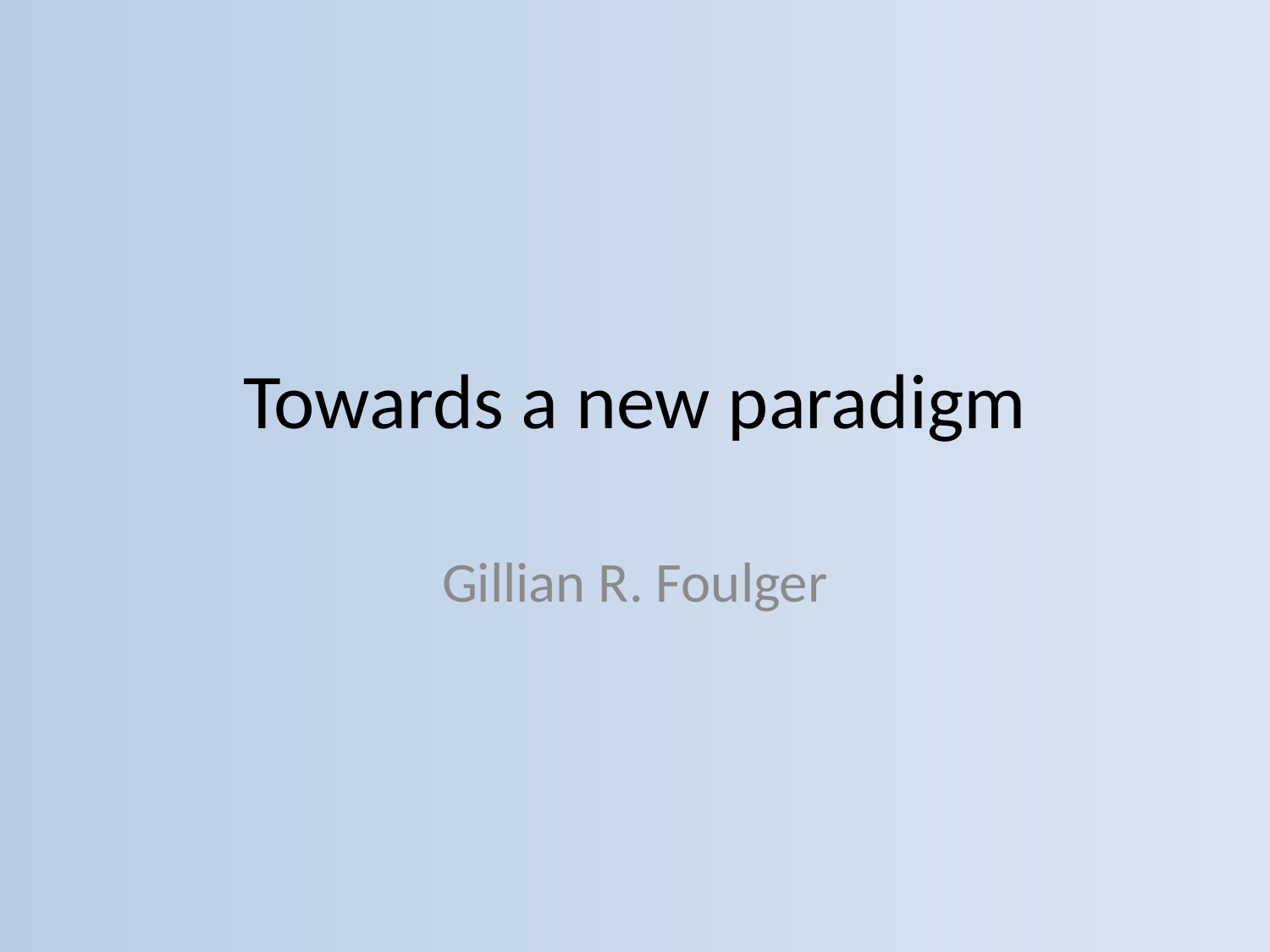

# Towards a new paradigm
Gillian R. Foulger